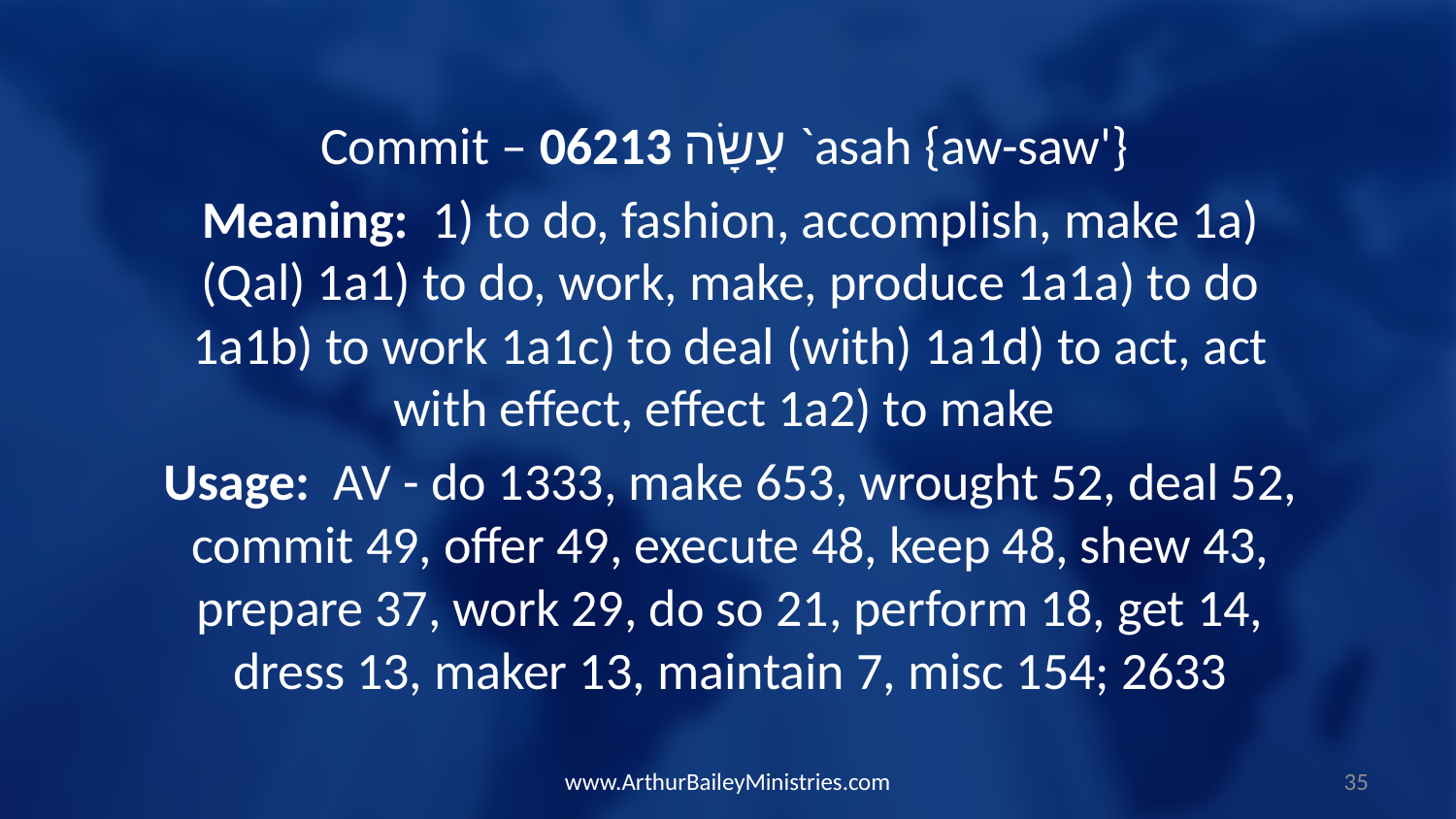

Commit – 06213 עָשָׂה `asah {aw-saw'}
Meaning:  1) to do, fashion, accomplish, make 1a) (Qal) 1a1) to do, work, make, produce 1a1a) to do 1a1b) to work 1a1c) to deal (with) 1a1d) to act, act with effect, effect 1a2) to make
Usage:  AV - do 1333, make 653, wrought 52, deal 52, commit 49, offer 49, execute 48, keep 48, shew 43, prepare 37, work 29, do so 21, perform 18, get 14, dress 13, maker 13, maintain 7, misc 154; 2633

www.ArthurBaileyMinistries.com
35